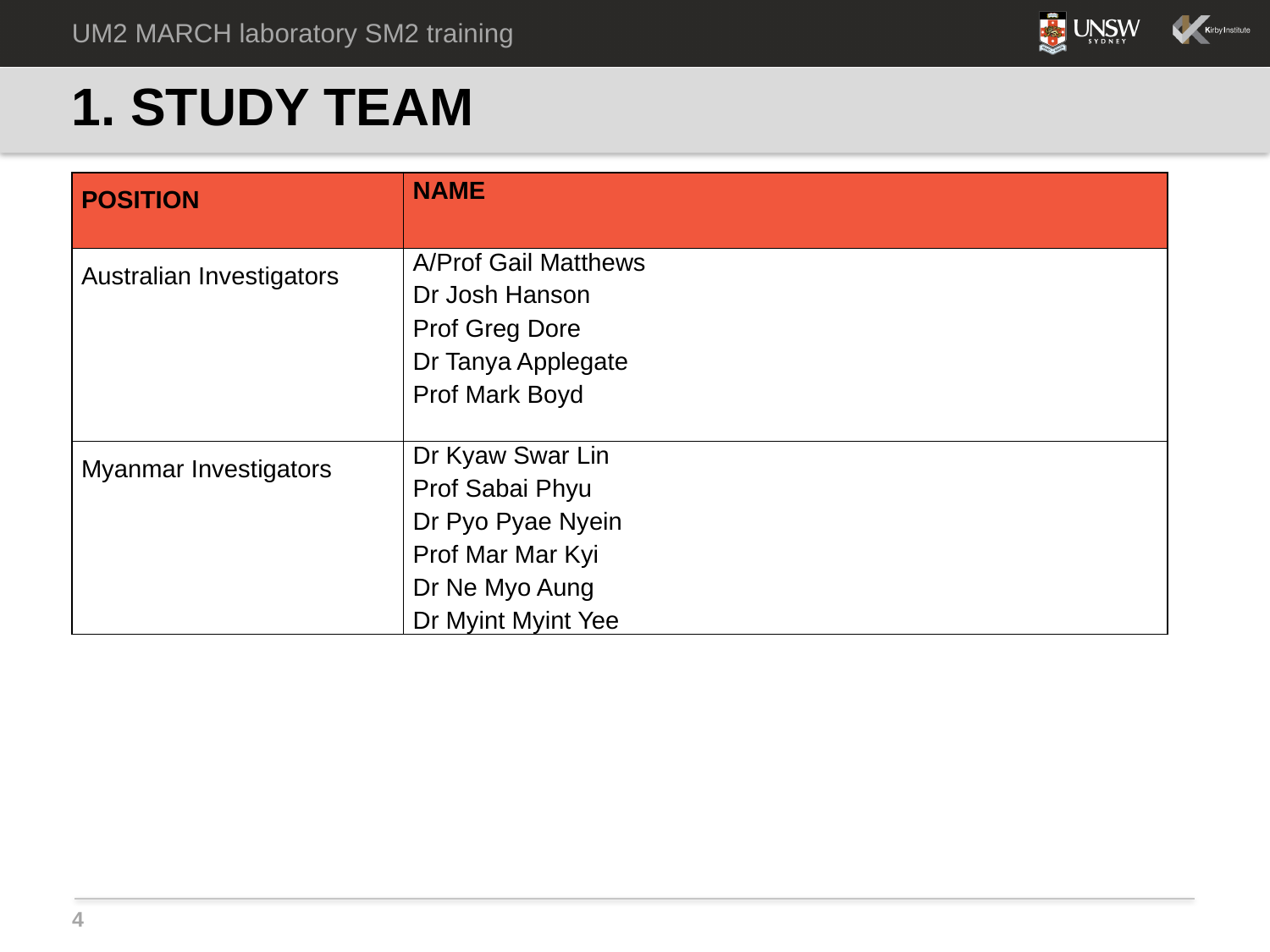

UM2 MARCH laboratory SM2 training
# 1. STUDY TEAM
| POSITION | NAME |
| --- | --- |
| Australian Investigators | A/Prof Gail Matthews Dr Josh Hanson Prof Greg Dore Dr Tanya Applegate Prof Mark Boyd |
| Myanmar Investigators | Dr Kyaw Swar Lin Prof Sabai Phyu Dr Pyo Pyae Nyein Prof Mar Mar Kyi Dr Ne Myo Aung Dr Myint Myint Yee |

4